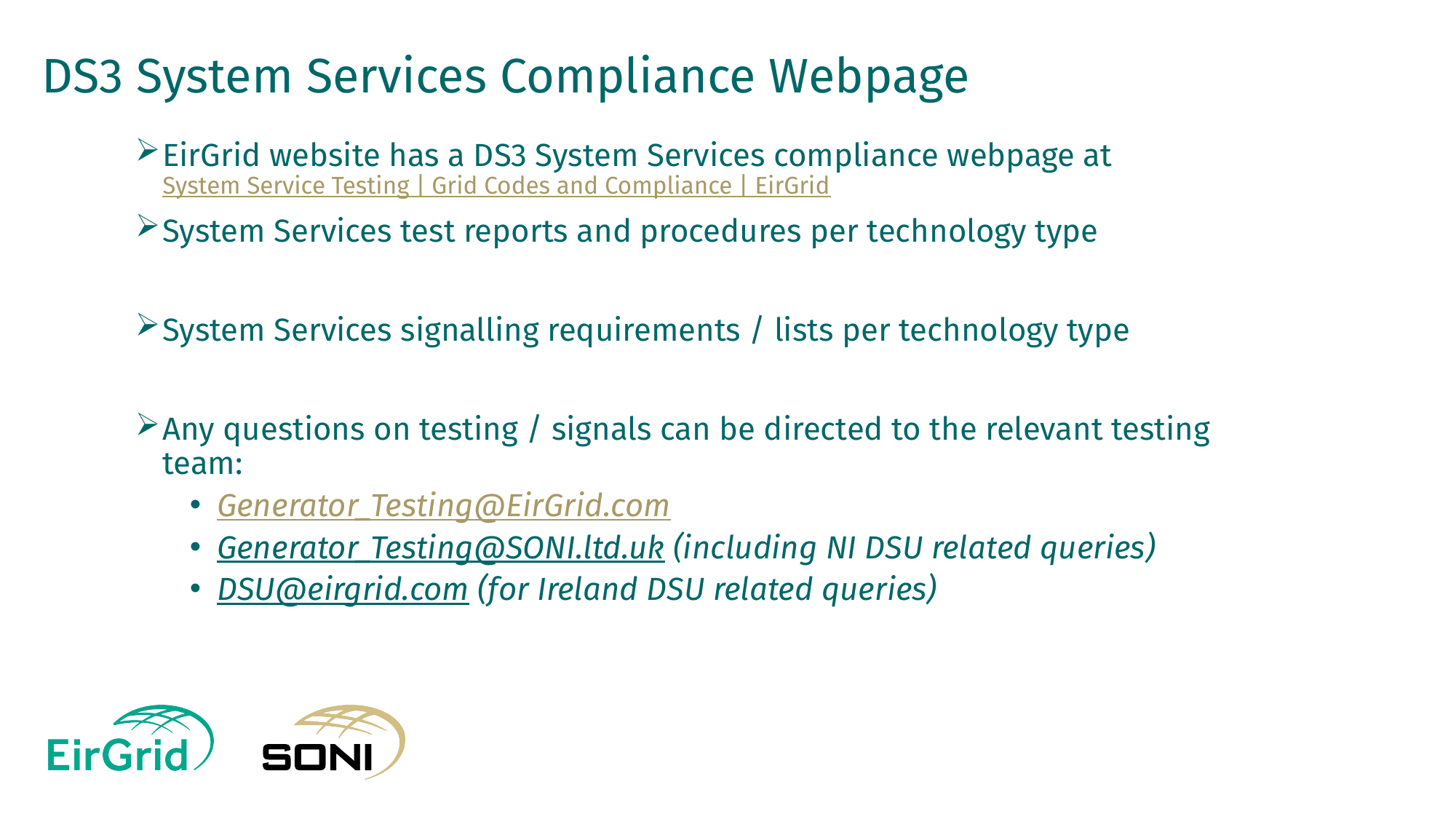

# DS3 System Services Compliance Webpage
EirGrid website has a DS3 System Services compliance webpage at System Service Testing | Grid Codes and Compliance | EirGrid
System Services test reports and procedures per technology type

System Services signalling requirements / lists per technology type

Any questions on testing / signals can be directed to the relevant testing team:
Generator_Testing@EirGrid.com
Generator_Testing@SONI.ltd.uk (including NI DSU related queries)
DSU@eirgrid.com (for Ireland DSU related queries)